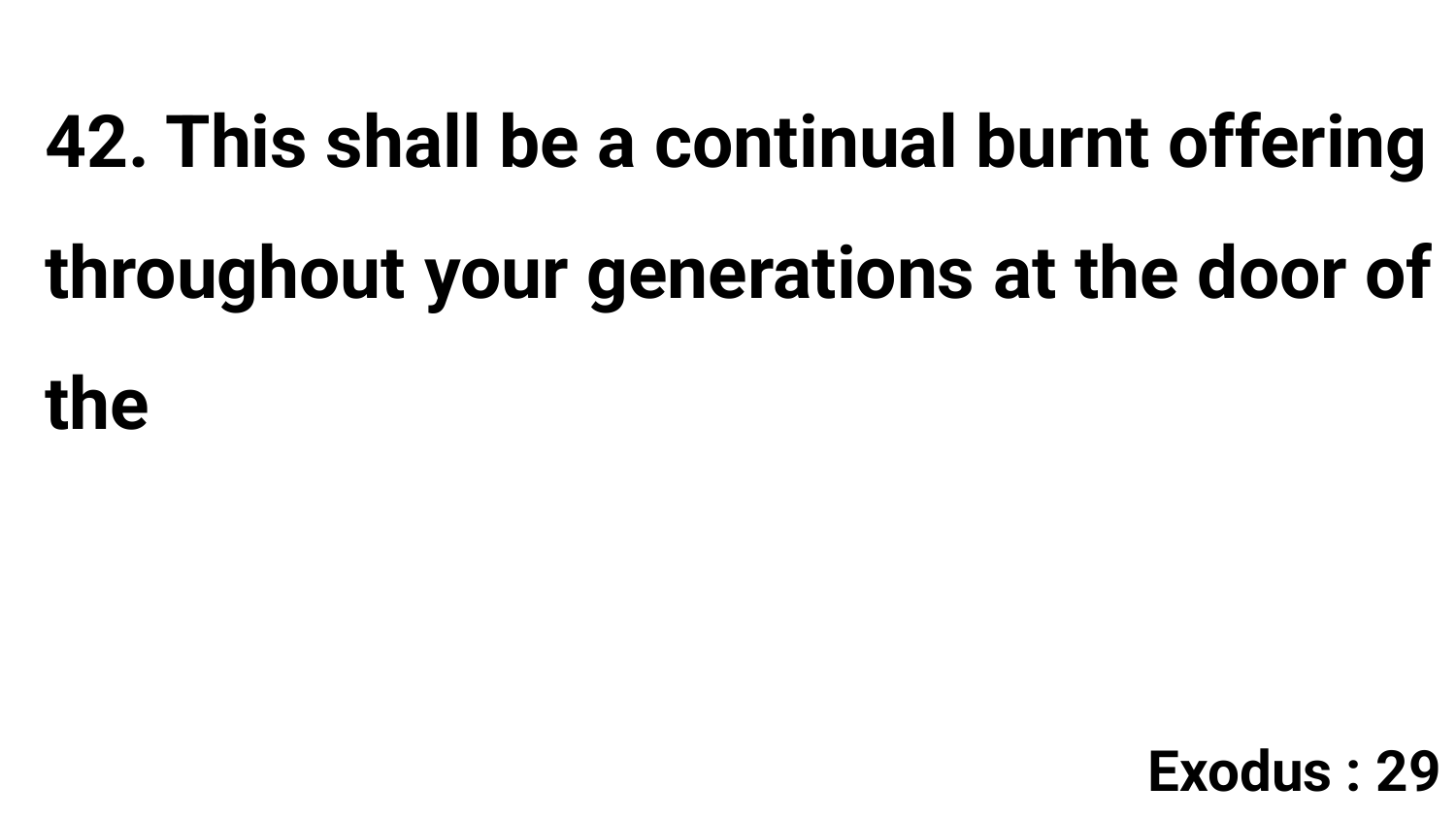

42. This shall be a continual burnt offering throughout your generations at the door of the
Exodus : 29